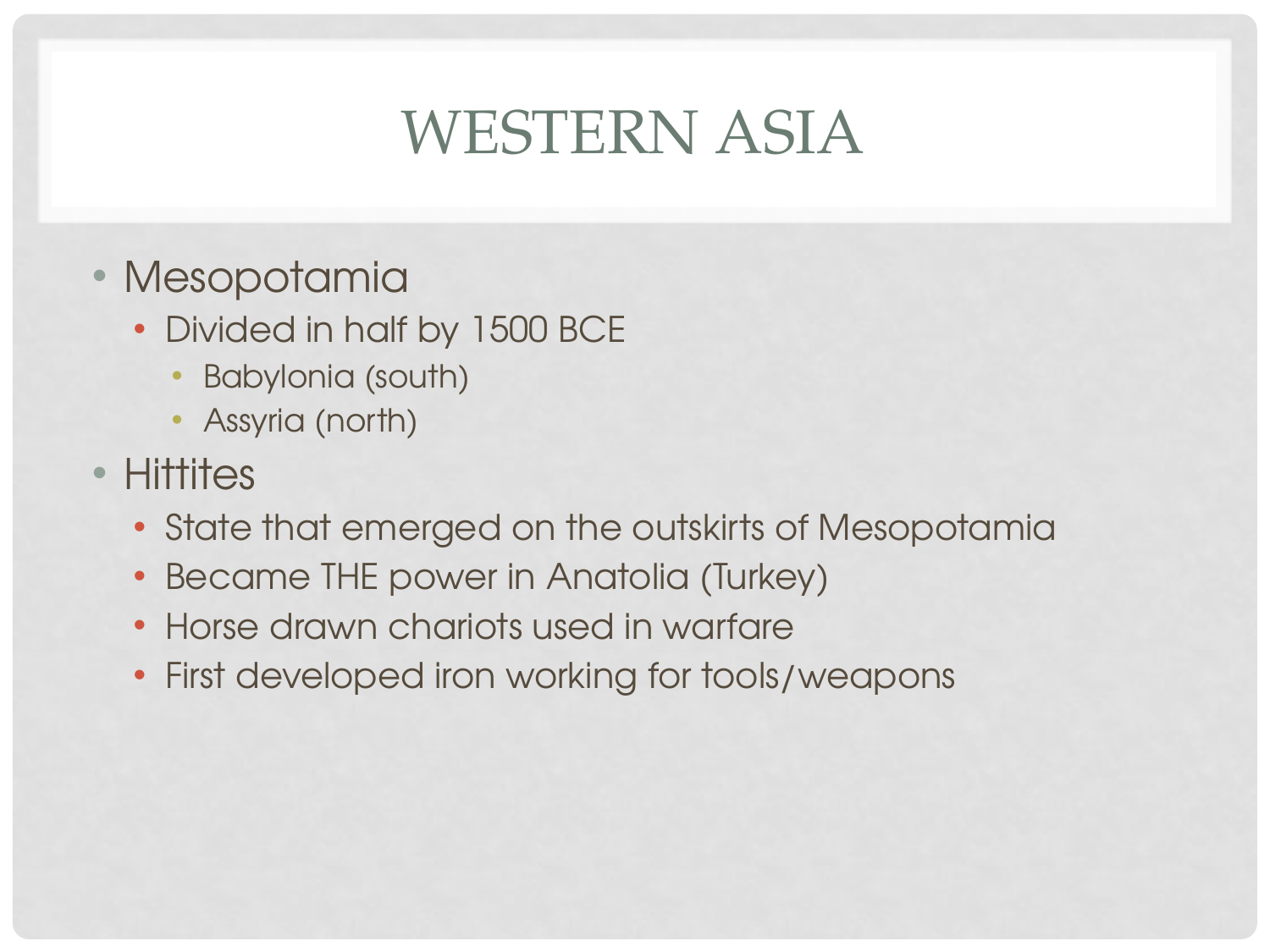

# Western Asia
Mesopotamia
Divided in half by 1500 BCE
Babylonia (south)
Assyria (north)
Hittites
State that emerged on the outskirts of Mesopotamia
Became THE power in Anatolia (Turkey)
Horse drawn chariots used in warfare
First developed iron working for tools/weapons